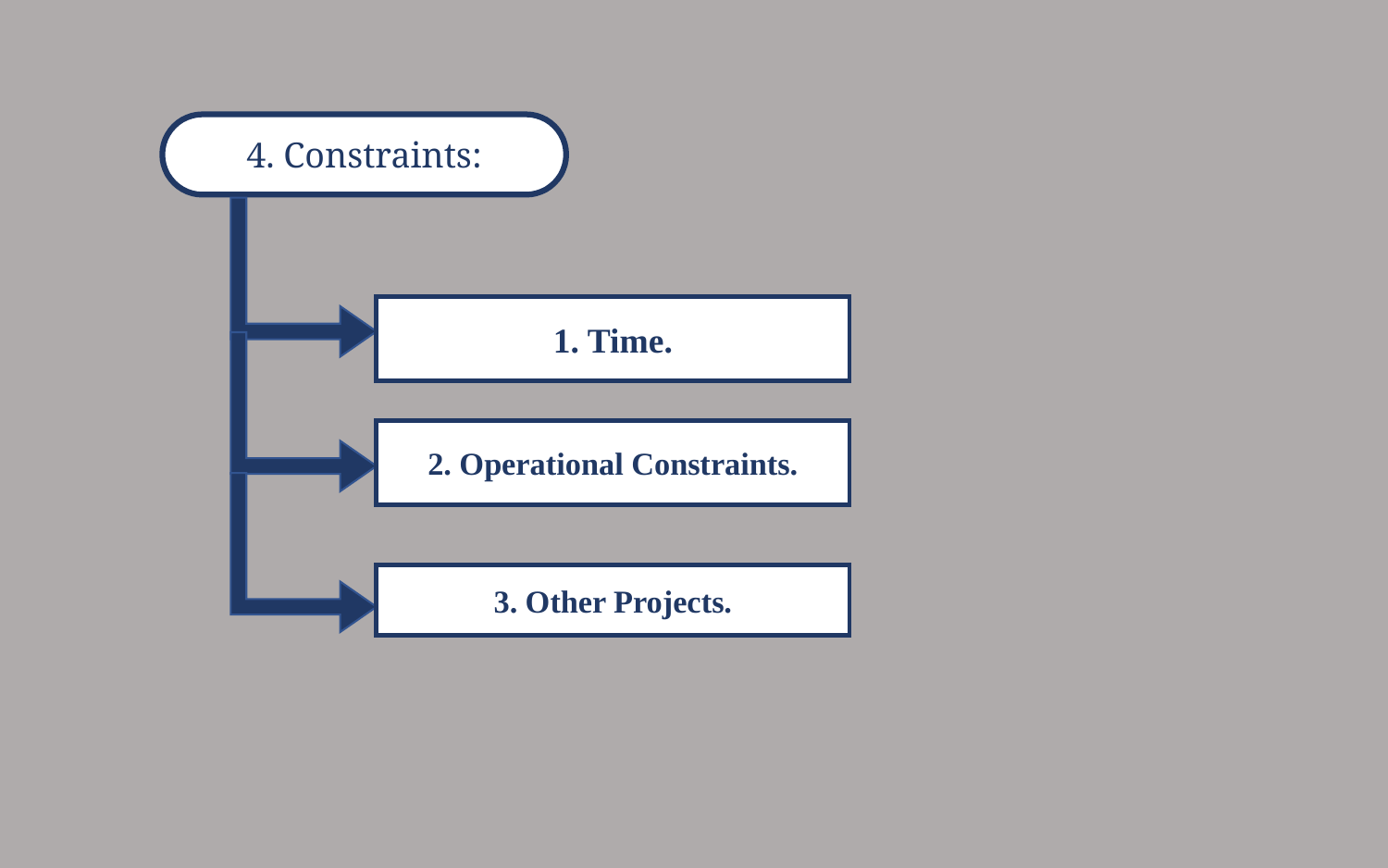

4. Constraints:

1. Time.

2. Operational Constraints.

3. Other Projects.